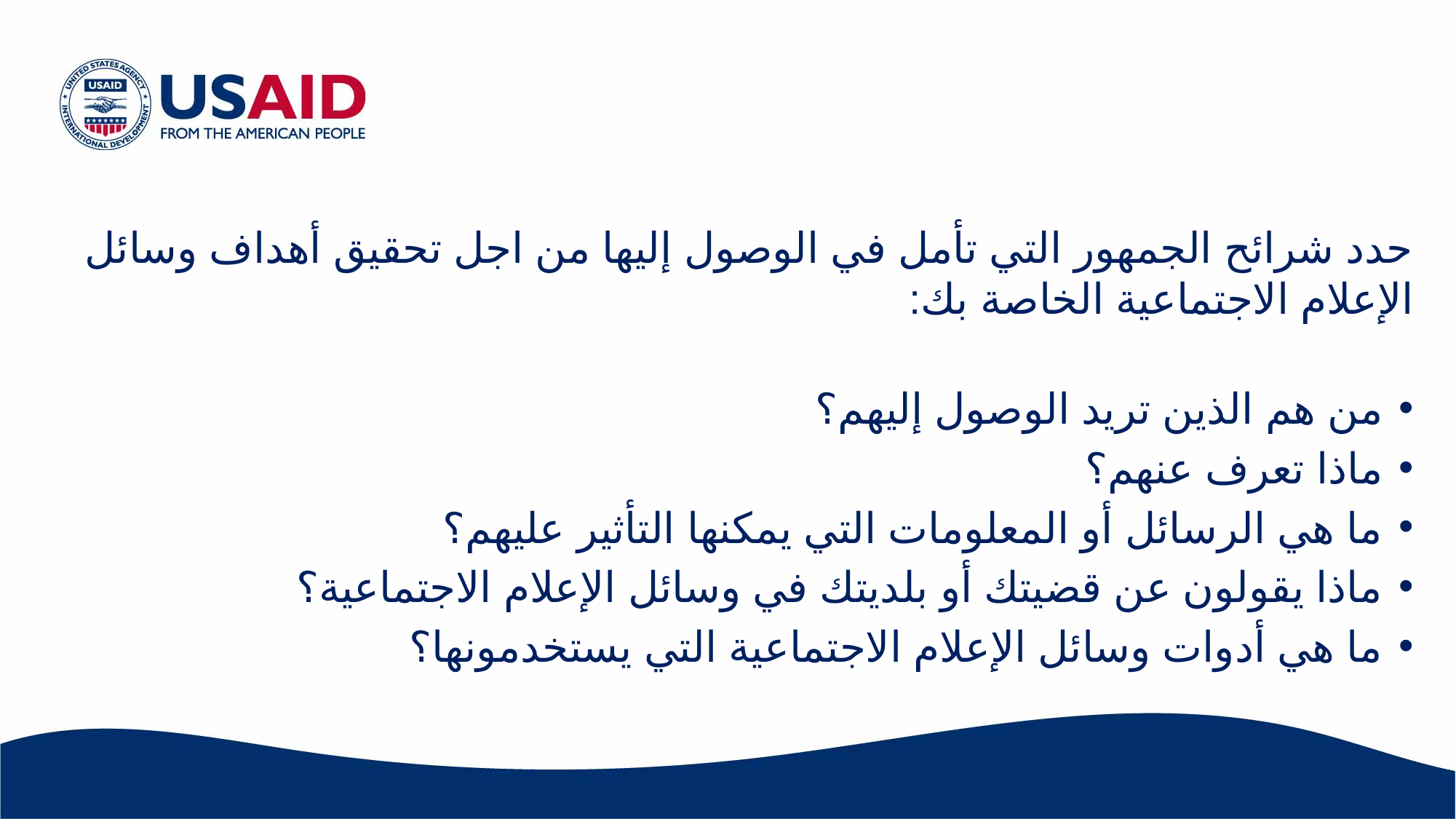

حدد شرائح الجمهور التي تأمل في الوصول إليها من اجل تحقيق أهداف وسائل الإعلام الاجتماعية الخاصة بك:

من هم الذين تريد الوصول إليهم؟
ماذا تعرف عنهم؟
ما هي الرسائل أو المعلومات التي يمكنها التأثير عليهم؟
ماذا يقولون عن قضيتك أو بلديتك في وسائل الإعلام الاجتماعية؟
ما هي أدوات وسائل الإعلام الاجتماعية التي يستخدمونها؟